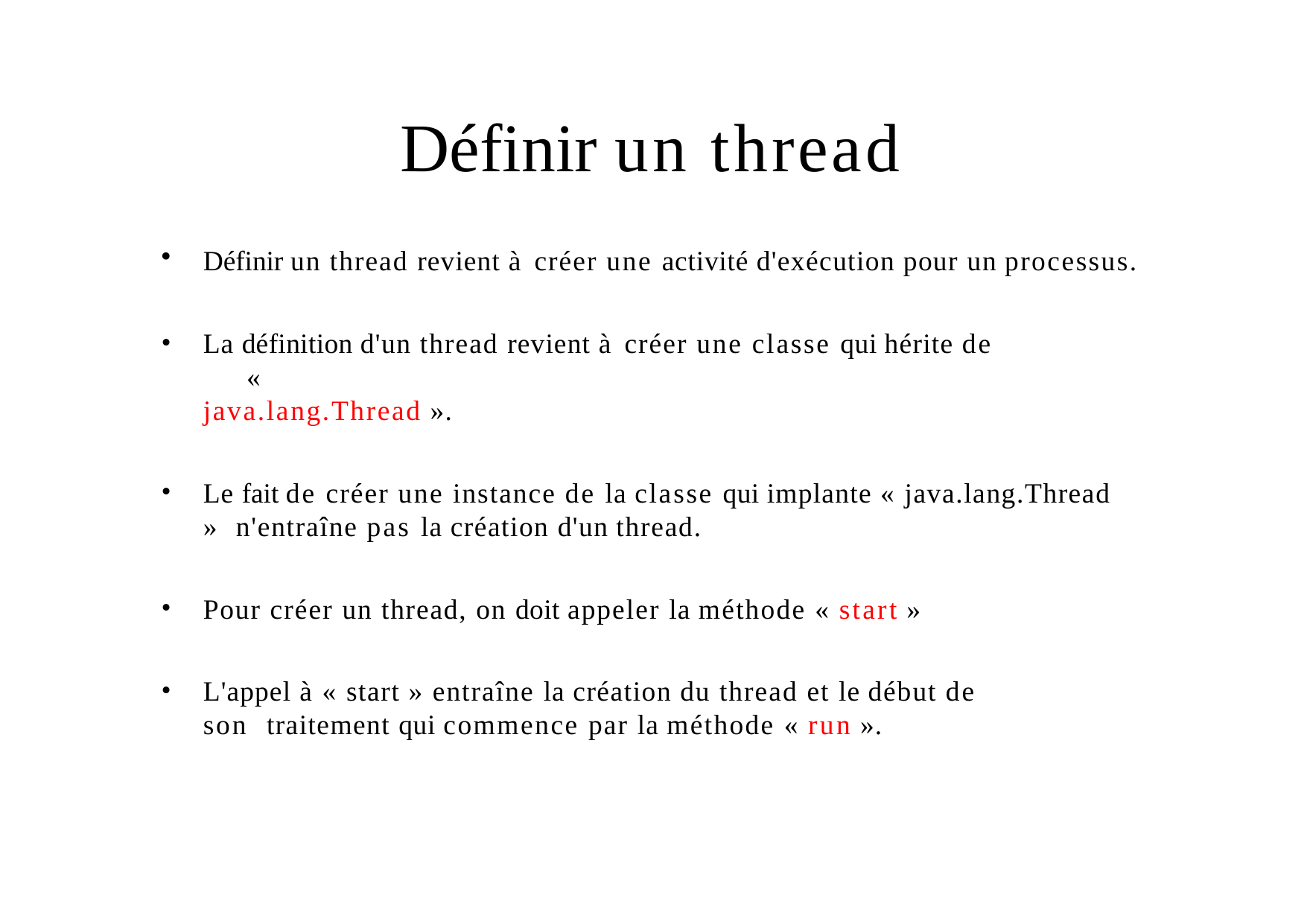

# Définir un thread
Définir un thread revient à créer une activité d'exécution pour un processus.

La définition d'un thread revient à créer une classe qui hérite de	«
java.lang.Thread ».

Le fait de créer une instance de la classe qui implante « java.lang.Thread »  n'entraîne pas la création d'un thread.

Pour créer un thread, on doit appeler la méthode « start »

L'appel à « start » entraîne la création du thread et le début de son  traitement qui commence par la méthode « run ».